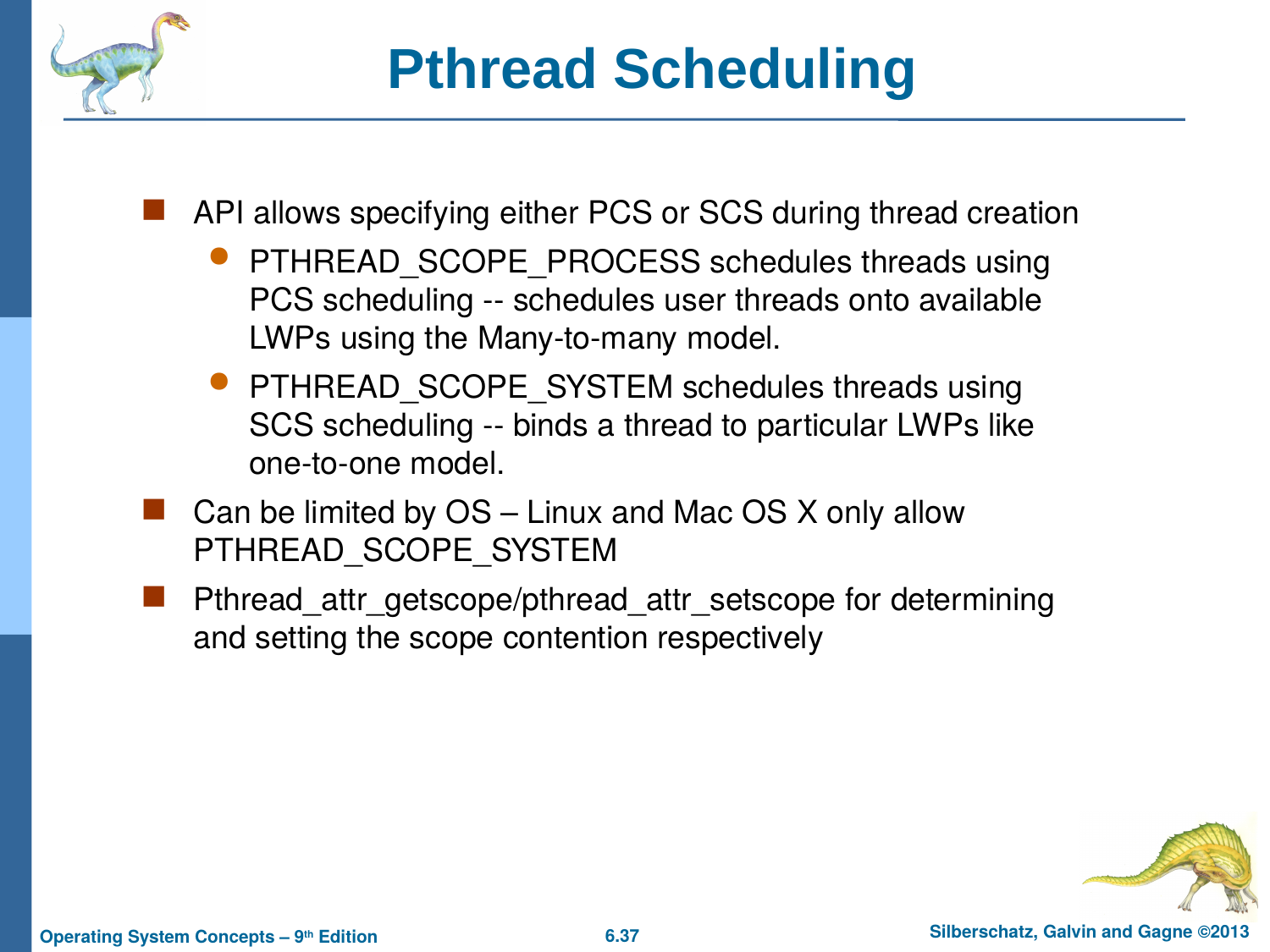

# Pthread Scheduling
API allows specifying either PCS or SCS during thread creation
PTHREAD_SCOPE_PROCESS schedules threads using PCS scheduling -- schedules user threads onto available LWPs using the Many-to-many model.
PTHREAD_SCOPE_SYSTEM schedules threads using SCS scheduling -- binds a thread to particular LWPs like one-to-one model.
Can be limited by OS – Linux and Mac OS X only allow PTHREAD_SCOPE_SYSTEM
Pthread_attr_getscope/pthread_attr_setscope for determining and setting the scope contention respectively